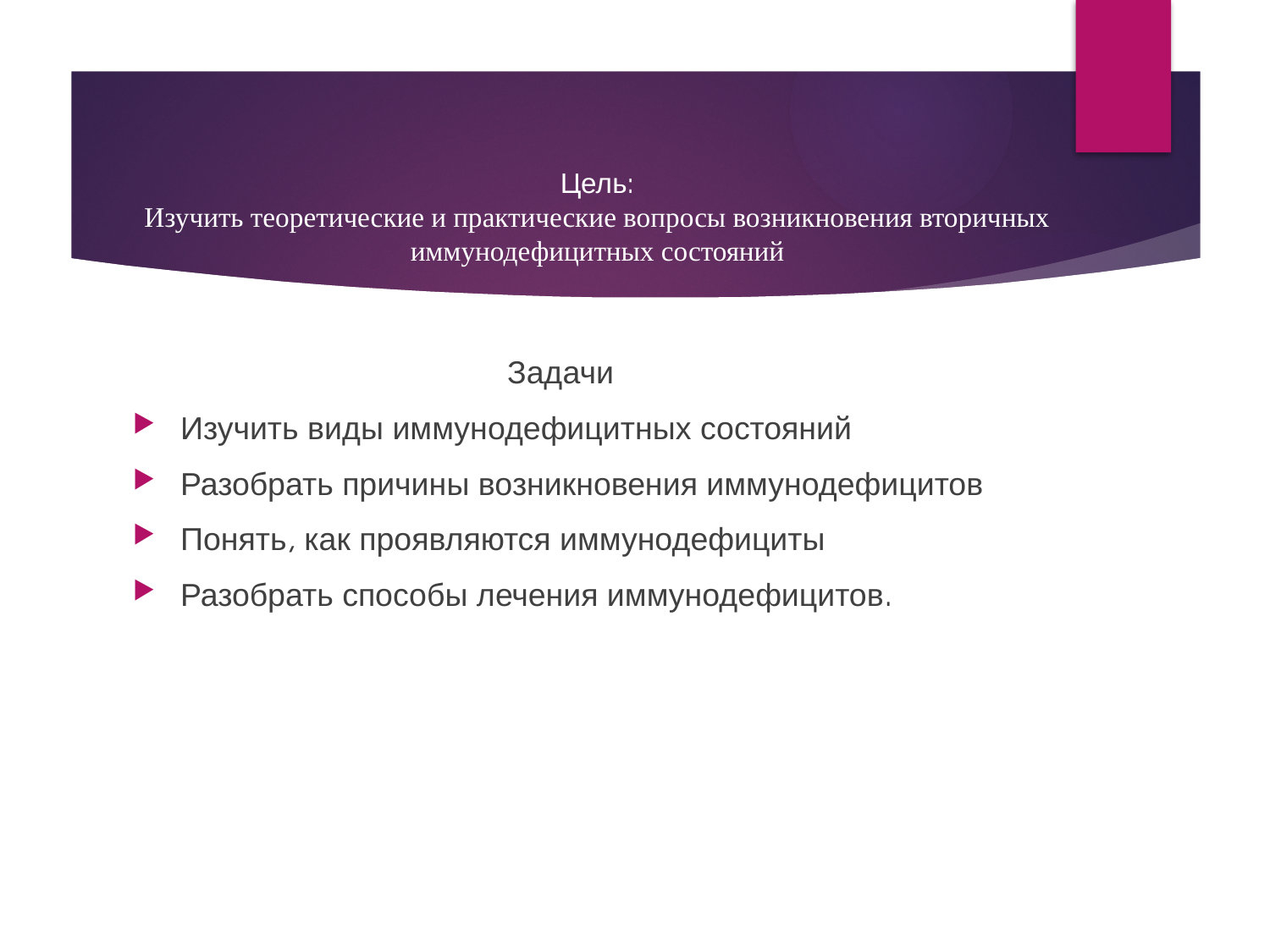

# Цель: Изучить теоретические и практические вопросы возникновения вторичных иммунодефицитных состояний
Задачи
Изучить виды иммунодефицитных состояний
Разобрать причины возникновения иммунодефицитов
Понять, как проявляются иммунодефициты
Разобрать способы лечения иммунодефицитов.